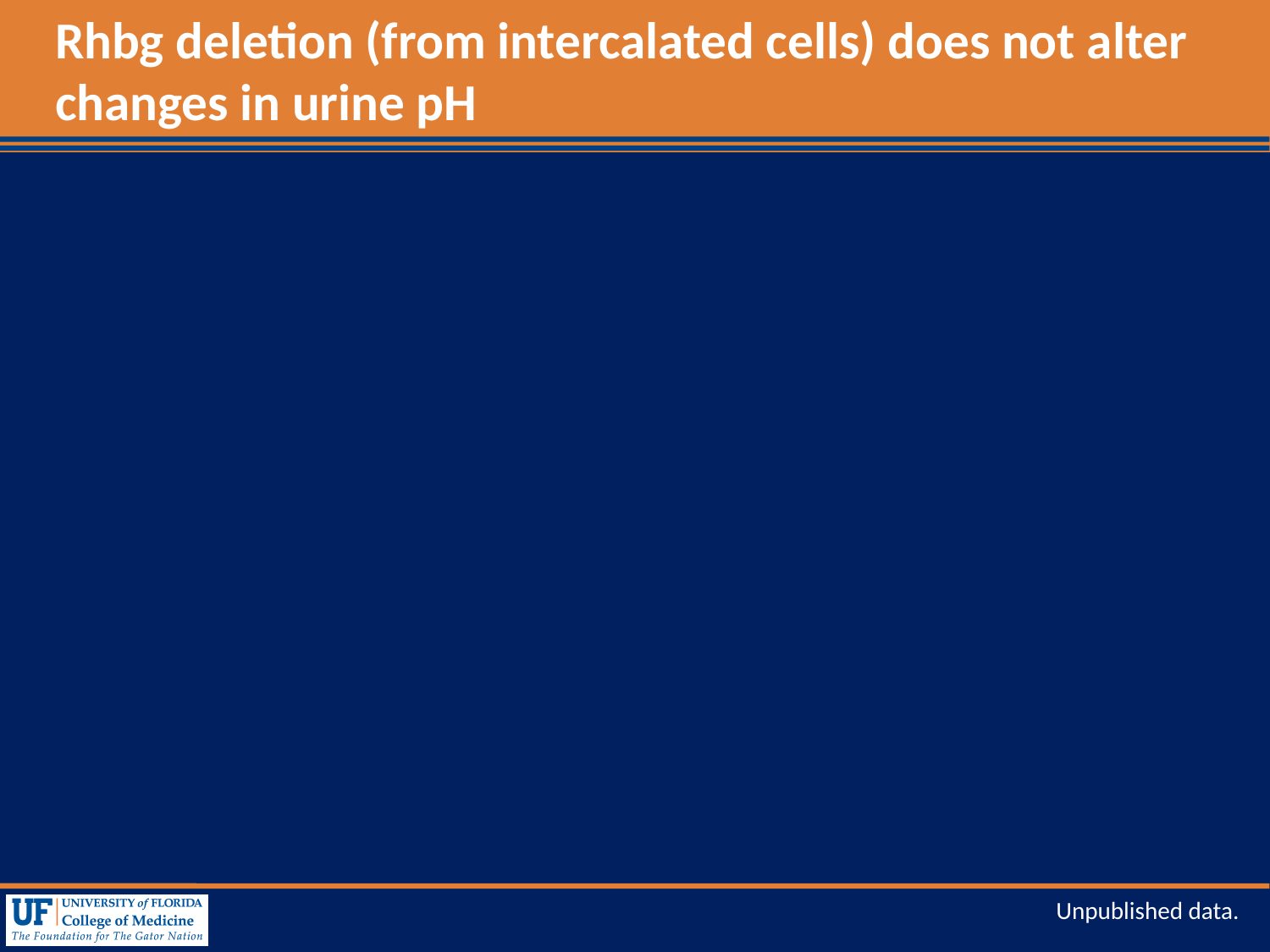

# Rhbg deletion (from intercalated cells) does not alter changes in urine pH

Unpublished data.